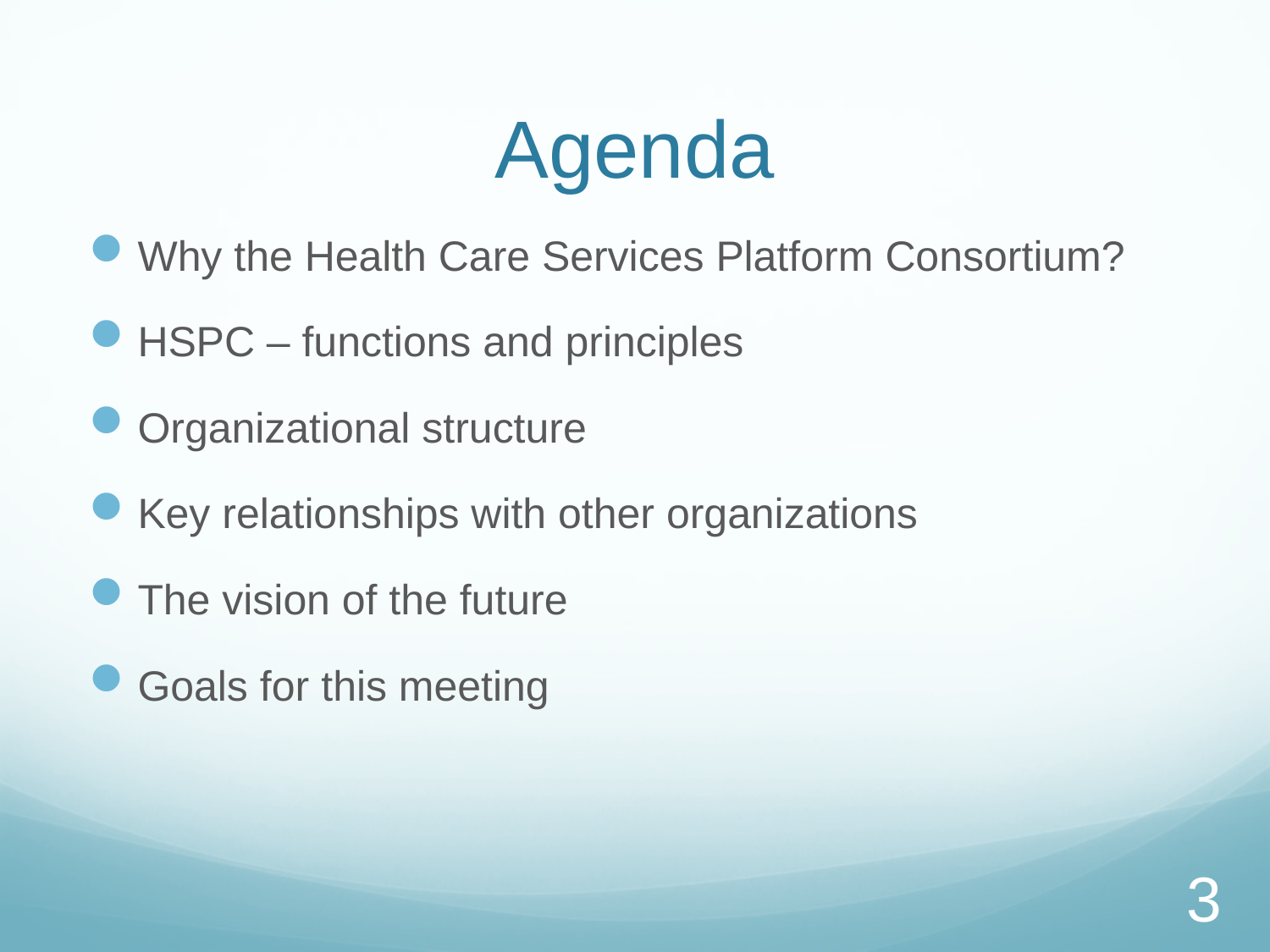

# Agenda
Why the Health Care Services Platform Consortium?
HSPC – functions and principles
Organizational structure
Key relationships with other organizations
The vision of the future
Goals for this meeting
3